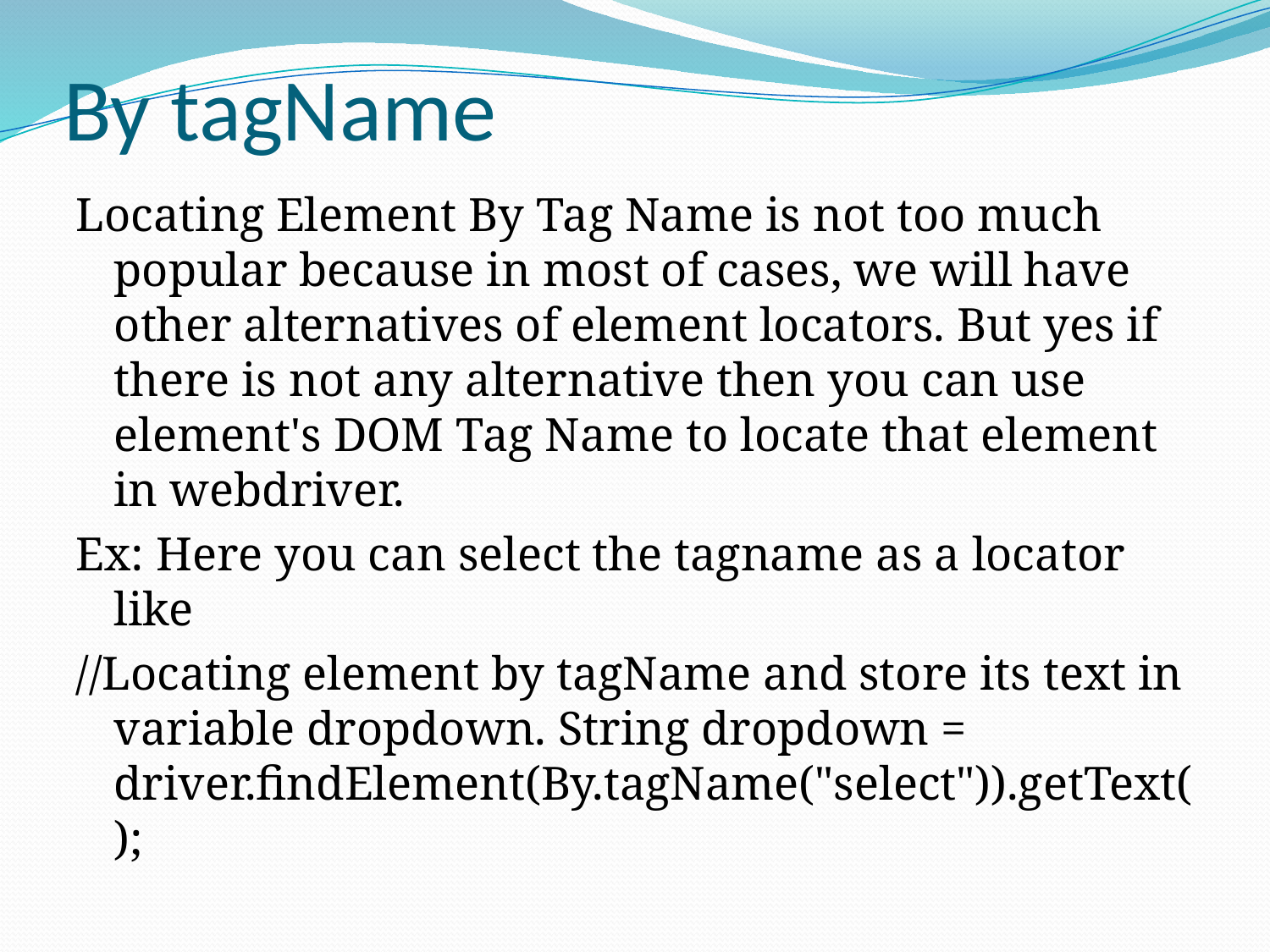

# By tagName
Locating Element By Tag Name is not too much popular because in most of cases, we will have other alternatives of element locators. But yes if there is not any alternative then you can use element's DOM Tag Name to locate that element in webdriver.
Ex: Here you can select the tagname as a locator like
//Locating element by tagName and store its text in variable dropdown. String dropdown = driver.findElement(By.tagName("select")).getText();